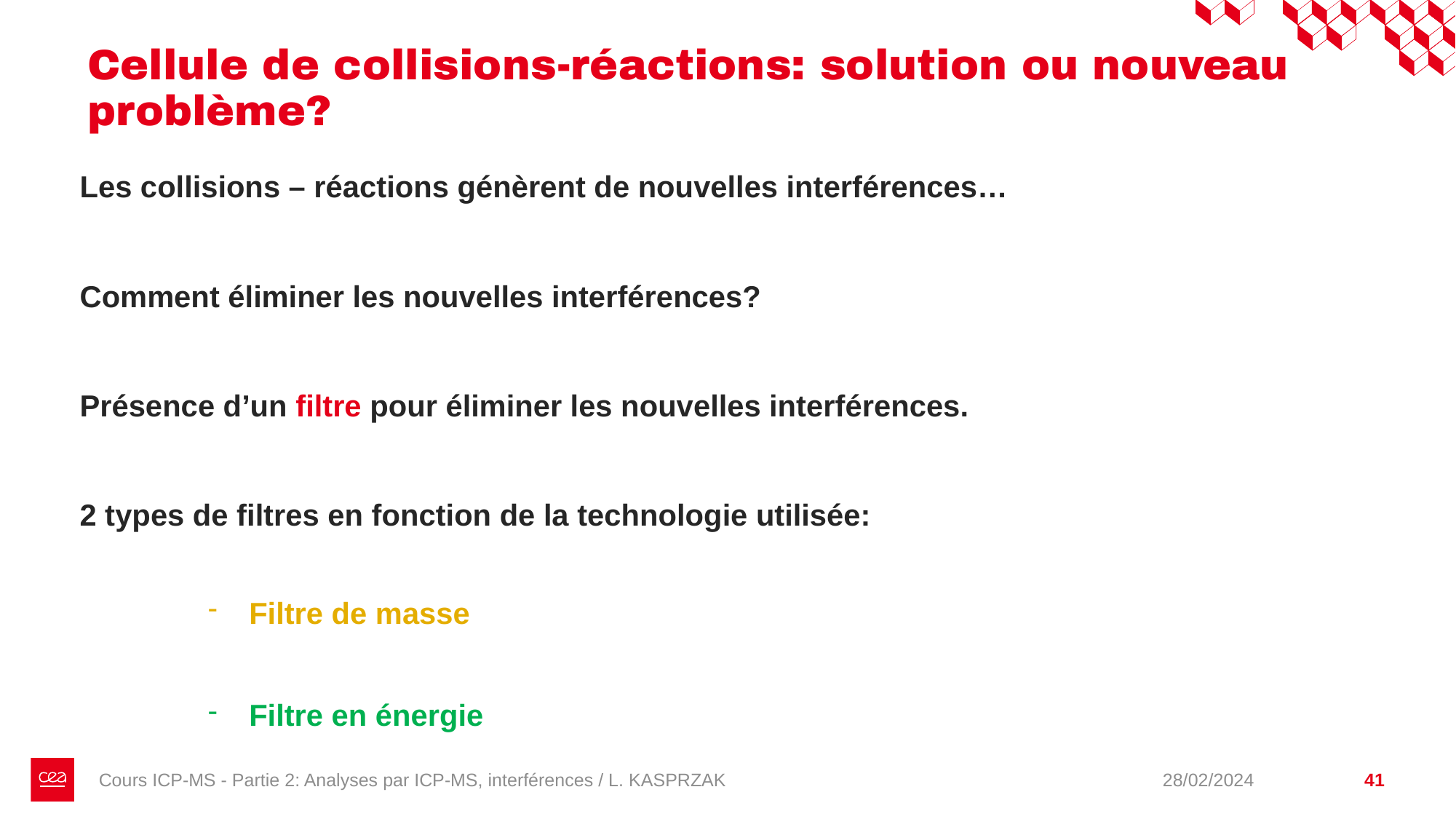

# Cellule de collisions-réactions: solution ou nouveau problème?

Les collisions – réactions génèrent de nouvelles interférences…

Comment éliminer les nouvelles interférences?

Présence d’un filtre pour éliminer les nouvelles interférences.

2 types de filtres en fonction de la technologie utilisée:

Filtre de masse

Filtre en énergie
Cours ICP-MS - Partie 2: Analyses par ICP-MS, interférences / L. KASPRZAK
28/02/2024
41